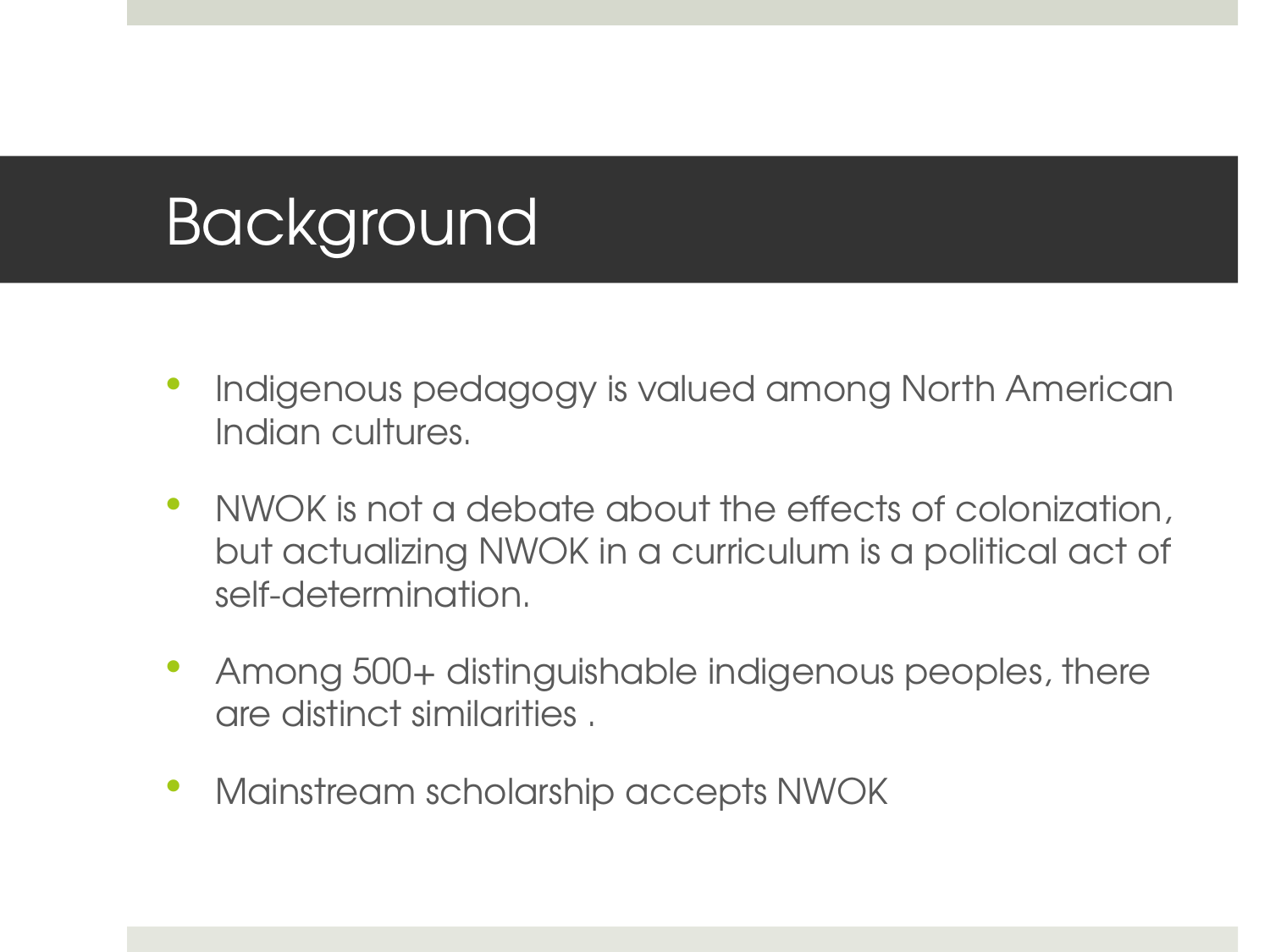

# Background
Indigenous pedagogy is valued among North American Indian cultures.
NWOK is not a debate about the effects of colonization, but actualizing NWOK in a curriculum is a political act of self-determination.
Among 500+ distinguishable indigenous peoples, there are distinct similarities .
Mainstream scholarship accepts NWOK